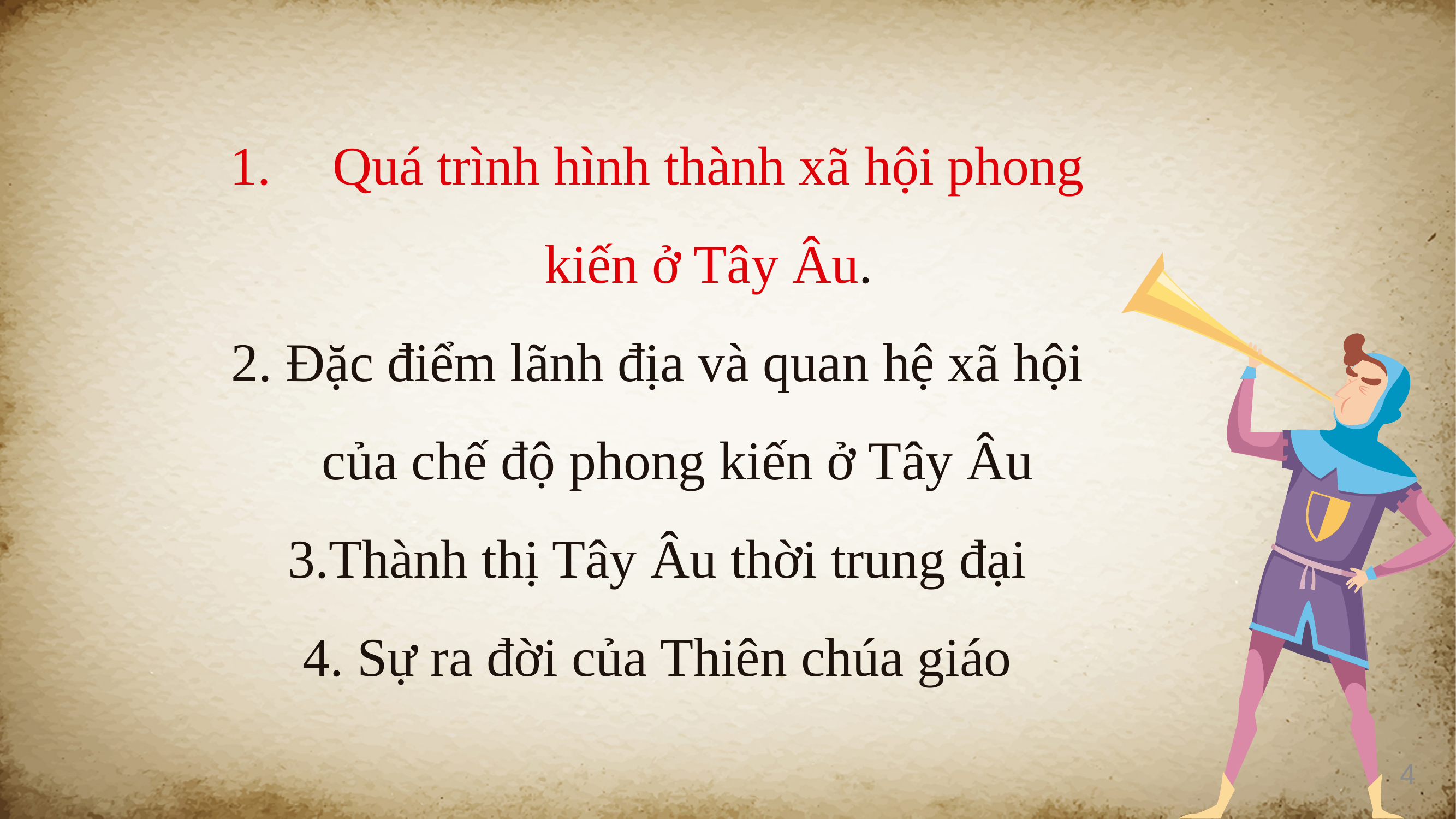

Quá trình hình thành xã hội phong kiến ở Tây Âu.
 Đặc điểm lãnh địa và quan hệ xã hội của chế độ phong kiến ở Tây Âu
Thành thị Tây Âu thời trung đại
 Sự ra đời của Thiên chúa giáo

4